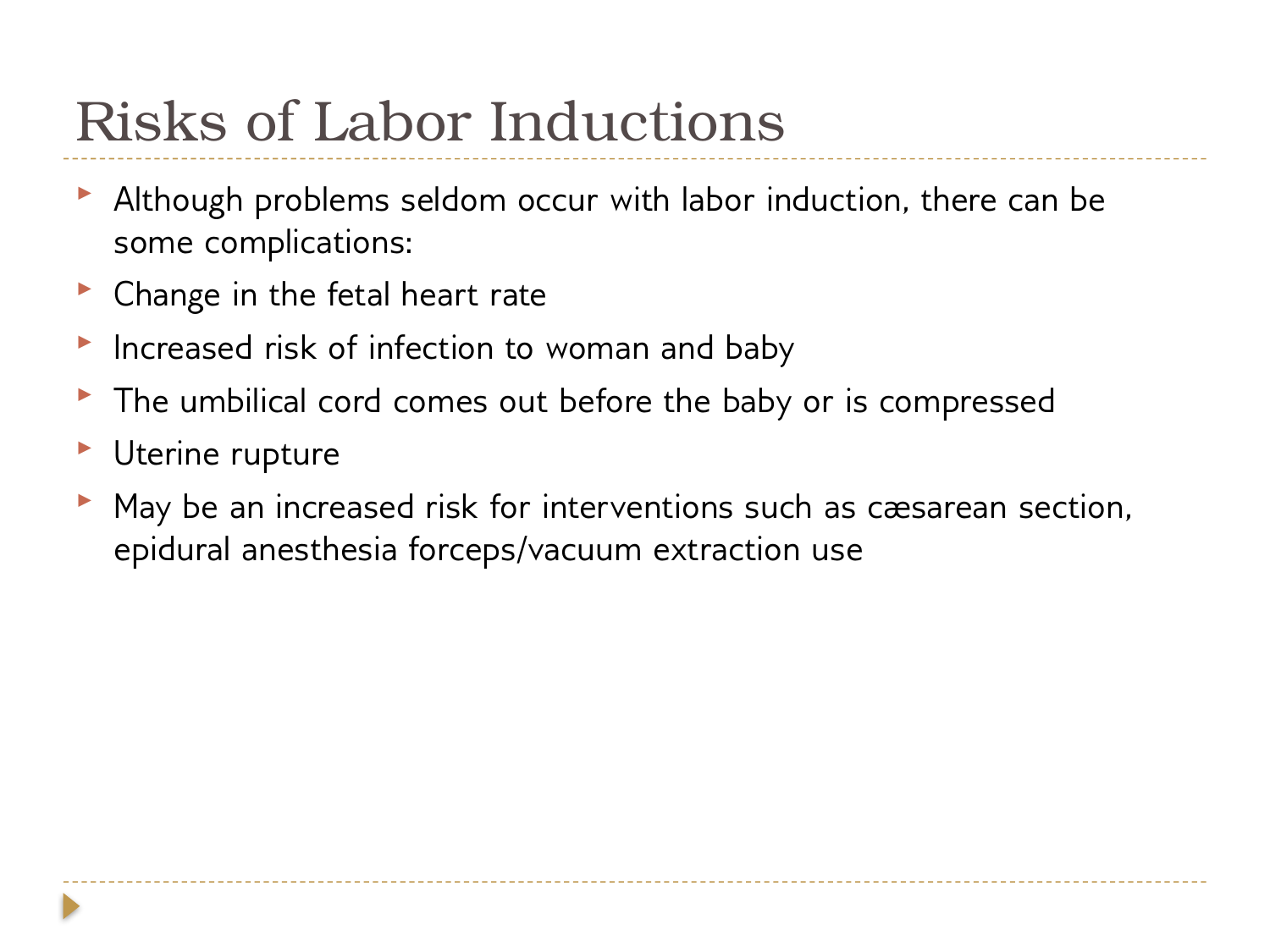

# Risks of Labor Inductions
Although problems seldom occur with labor induction, there can be some complications:
Change in the fetal heart rate
Increased risk of infection to woman and baby
The umbilical cord comes out before the baby or is compressed
Uterine rupture
May be an increased risk for interventions such as caesarean section, epidural anesthesia forceps/vacuum extraction use